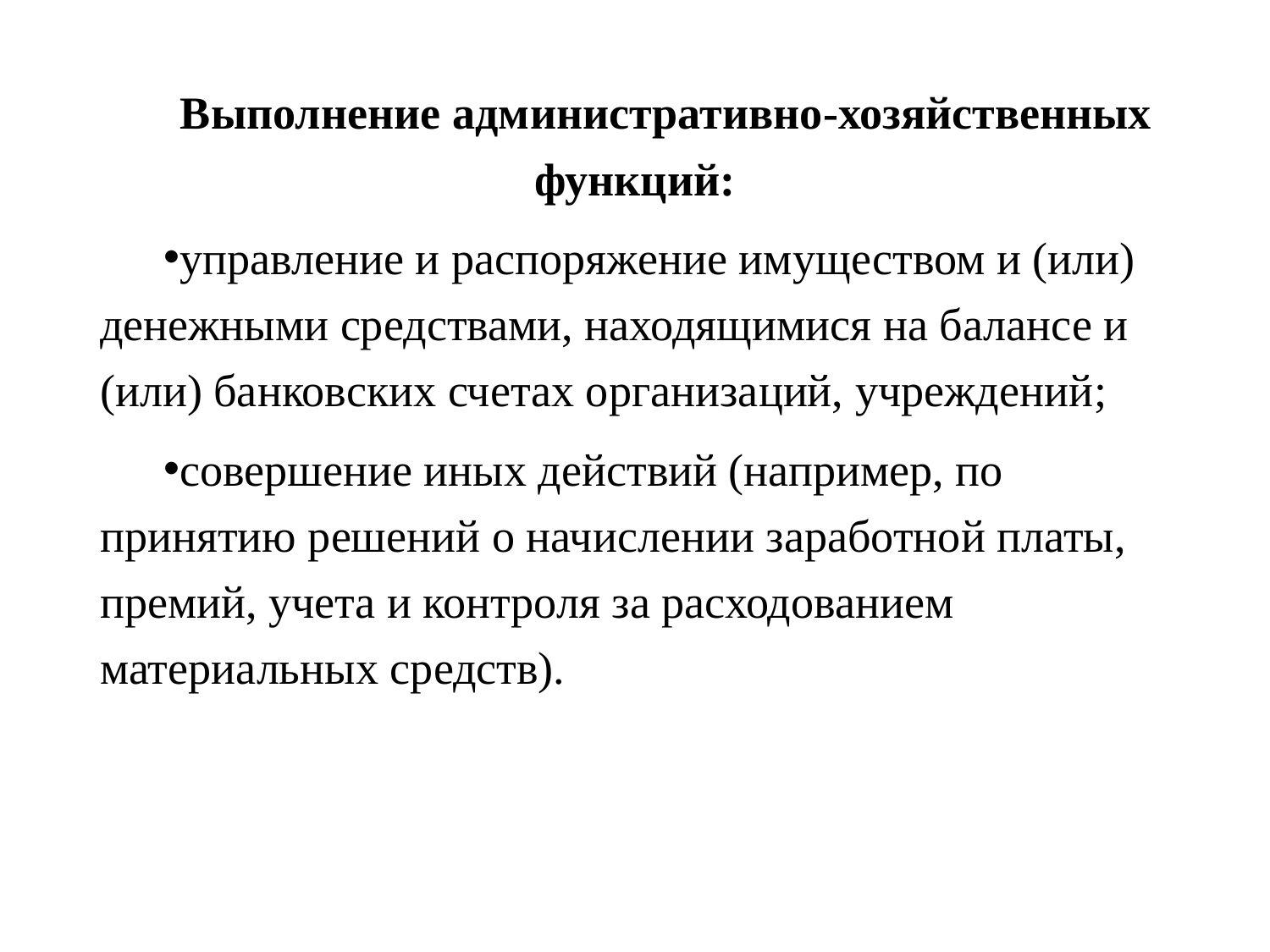

#
Выполнение административно-хозяйственных функций:
управление и распоряжение имуществом и (или) денежными средствами, находящимися на балансе и (или) банковских счетах организаций, учреждений;
совершение иных действий (например, по принятию решений о начислении заработной платы, премий, учета и контроля за расходованием материальных средств).